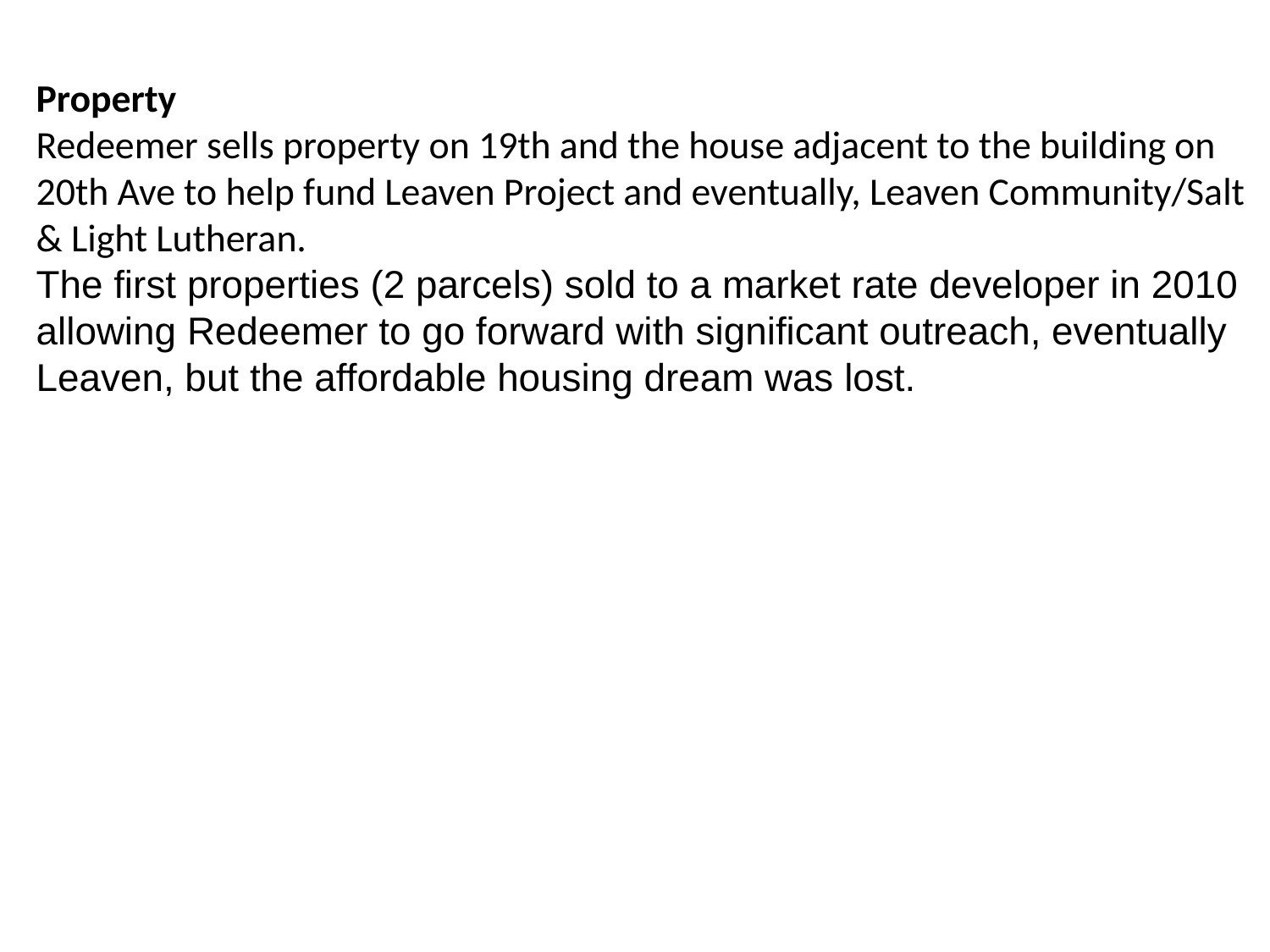

Property
Redeemer sells property on 19th and the house adjacent to the building on 20th Ave to help fund Leaven Project and eventually, Leaven Community/Salt & Light Lutheran.
The first properties (2 parcels) sold to a market rate developer in 2010 allowing Redeemer to go forward with significant outreach, eventually Leaven, but the affordable housing dream was lost.

2010 - present
Land and Buildings